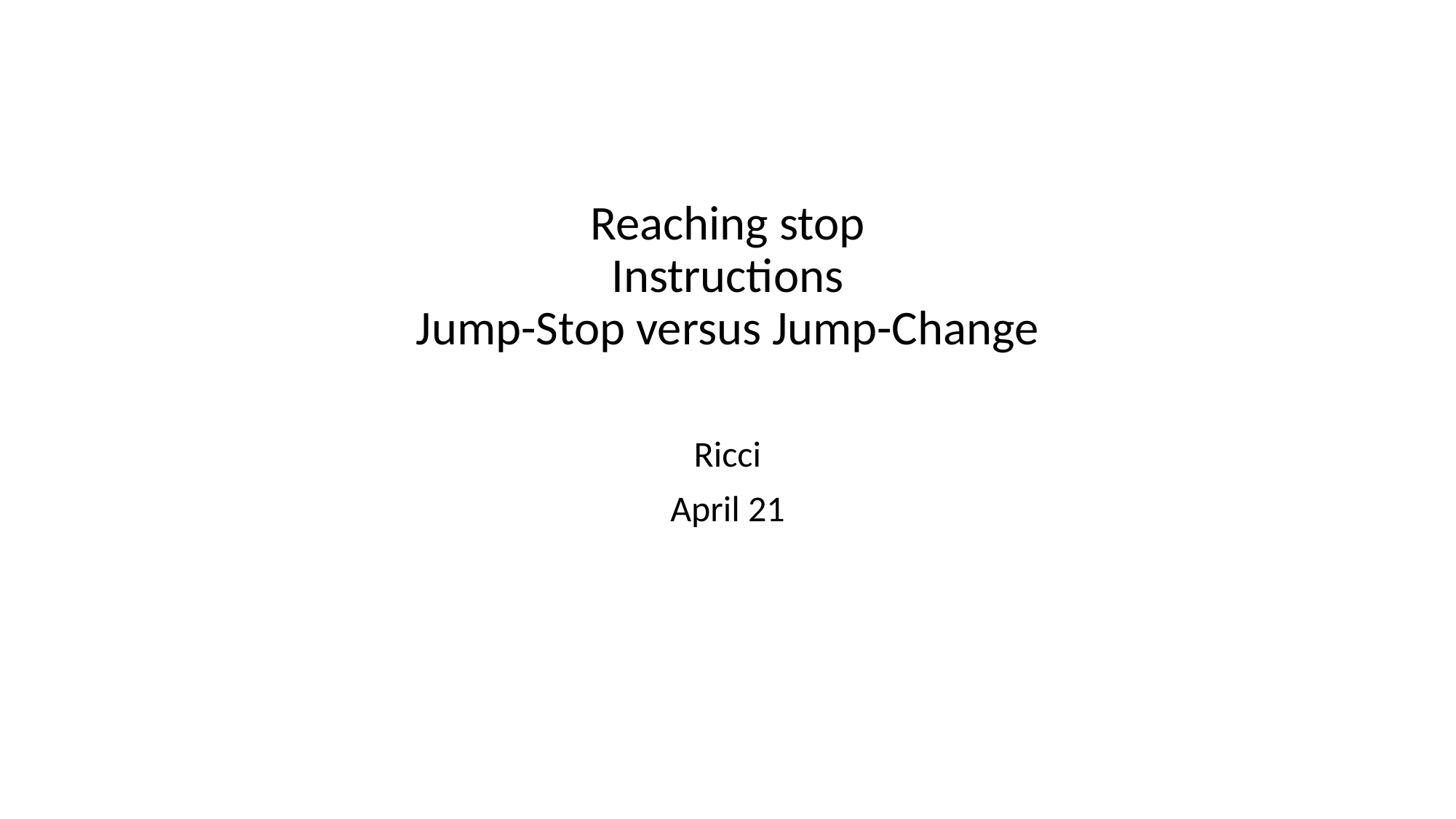

# Reaching stop Instructions Jump-Stop versus Jump-Change
Ricci
April 21